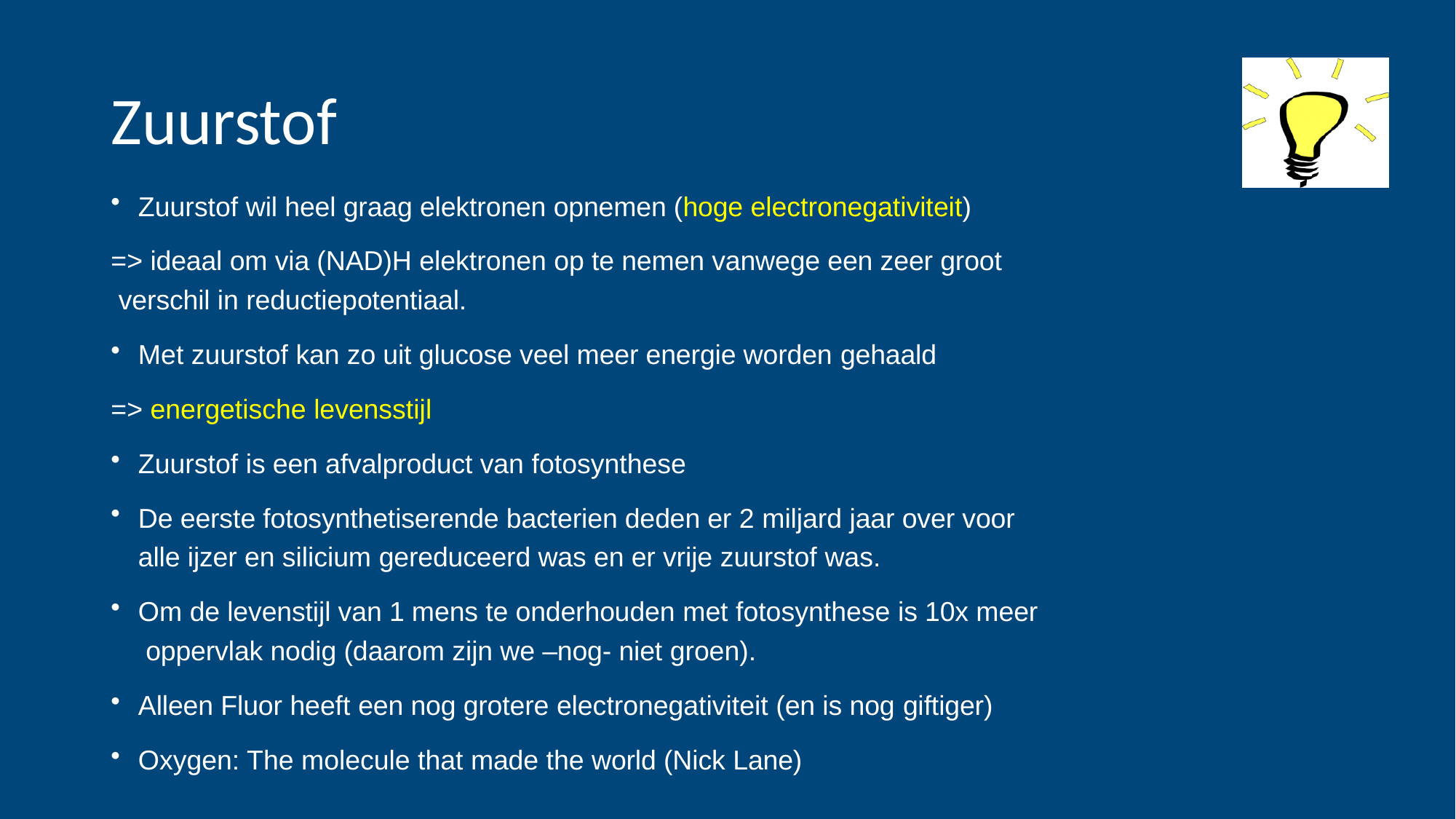

# Zuurstof
Zuurstof wil heel graag elektronen opnemen (hoge electronegativiteit)
=> ideaal om via (NAD)H elektronen op te nemen vanwege een zeer groot  verschil in reductiepotentiaal.
Met zuurstof kan zo uit glucose veel meer energie worden gehaald
=> energetische levensstijl
Zuurstof is een afvalproduct van fotosynthese
De eerste fotosynthetiserende bacterien deden er 2 miljard jaar over voor  alle ijzer en silicium gereduceerd was en er vrije zuurstof was.
Om de levenstijl van 1 mens te onderhouden met fotosynthese is 10x meer  oppervlak nodig (daarom zijn we –nog- niet groen).
Alleen Fluor heeft een nog grotere electronegativiteit (en is nog giftiger)
Oxygen: The molecule that made the world (Nick Lane)